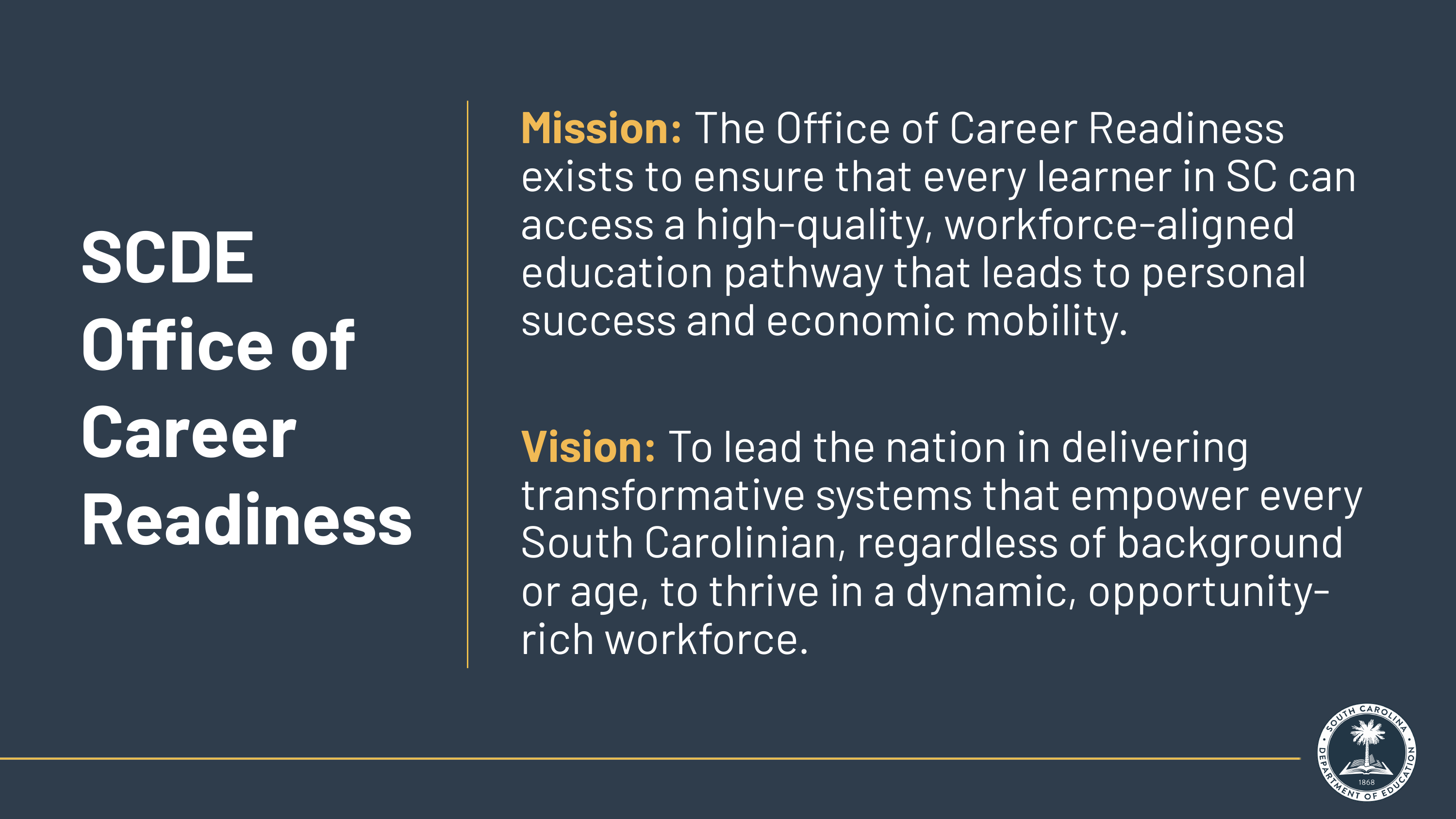

# SCDE Office of Career Readiness
Mission: The Office of Career Readiness exists to ensure that every learner in SC can access a high-quality, workforce-aligned education pathway that leads to personal success and economic mobility.

Vision: To lead the nation in delivering transformative systems that empower every South Carolinian, regardless of background or age, to thrive in a dynamic, opportunity-rich workforce.